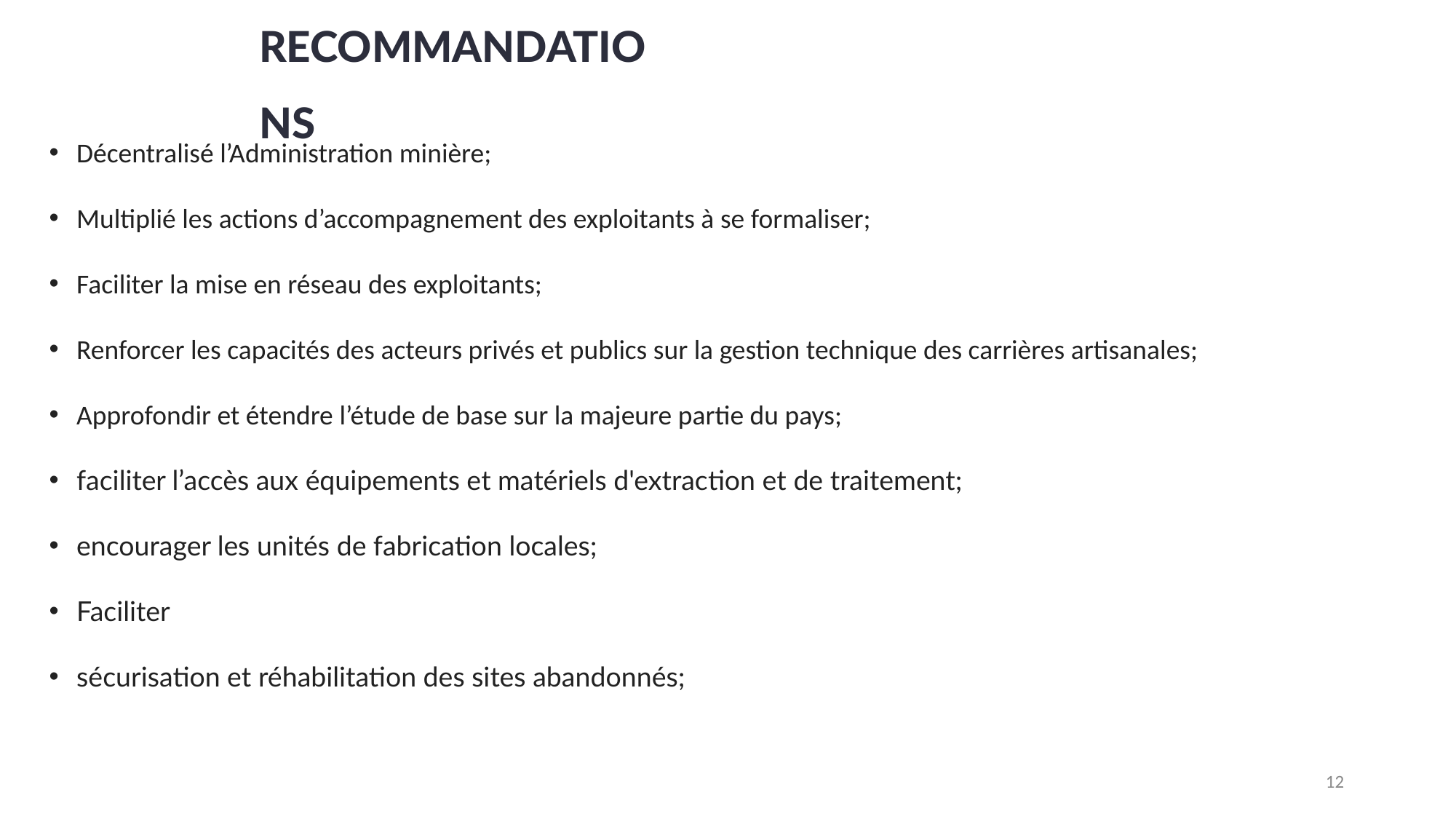

RECOMMANDATIONS

Décentralisé l’Administration minière;

Multiplié les actions d’accompagnement des exploitants à se formaliser;

Faciliter la mise en réseau des exploitants;

Renforcer les capacités des acteurs privés et publics sur la gestion technique des carrières artisanales;

Approfondir et étendre l’étude de base sur la majeure partie du pays;

faciliter l’accès aux équipements et matériels d'extraction et de traitement;

encourager les unités de fabrication locales;

Faciliter

sécurisation et réhabilitation des sites abandonnés;

12